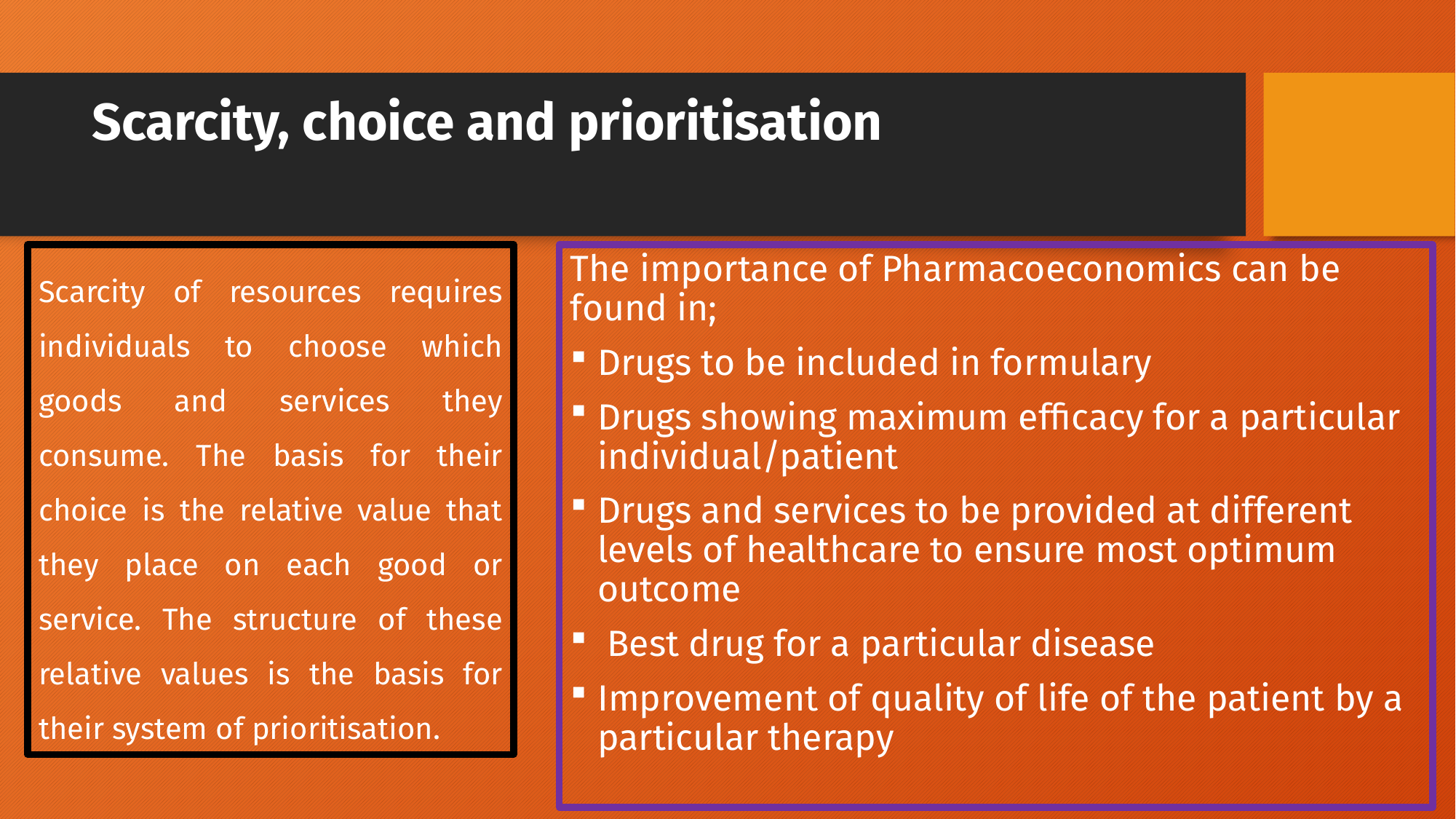

# Scarcity, choice and prioritisation
Scarcity of resources requires individuals to choose which goods and services they consume. The basis for their choice is the relative value that they place on each good or service. The structure of these relative values is the basis for their system of prioritisation.
The importance of Pharmacoeconomics can be found in;
Drugs to be included in formulary
Drugs showing maximum efficacy for a particular individual/patient
Drugs and services to be provided at different levels of healthcare to ensure most optimum outcome
 Best drug for a particular disease
Improvement of quality of life of the patient by a particular therapy